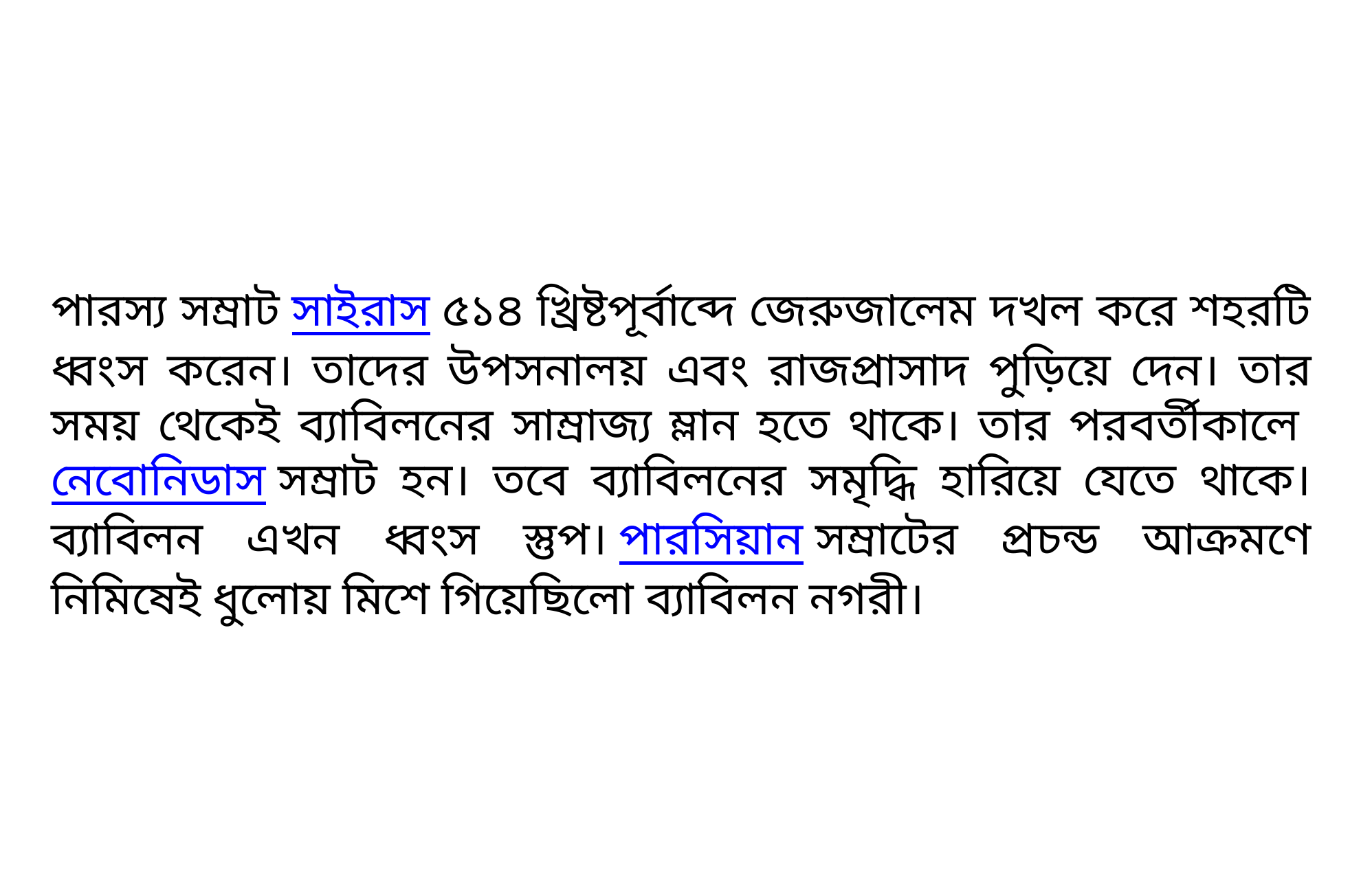

পারস্য সম্রাট সাইরাস ৫১৪ খ্রিষ্টপূর্বাব্দে জেরুজালেম দখল করে শহরটি ধ্বংস করেন। তাদের উপসনালয় এবং রাজপ্রাসাদ পুড়িয়ে দেন। তার সময় থেকেই ব্যাবিলনের সাম্রাজ্য ম্লান হতে থাকে। তার পরবর্তীকালে নেবোনিডাস সম্রাট হন। তবে ব্যাবিলনের সমৃদ্ধি হারিয়ে যেতে থাকে। ব্যাবিলন এখন ধ্বংস স্তুপ। পারসিয়ান সম্রাটের প্রচন্ড আক্রমণে নিমিষেই ধুলোয় মিশে গিয়েছিলো ব্যাবিলন নগরী।